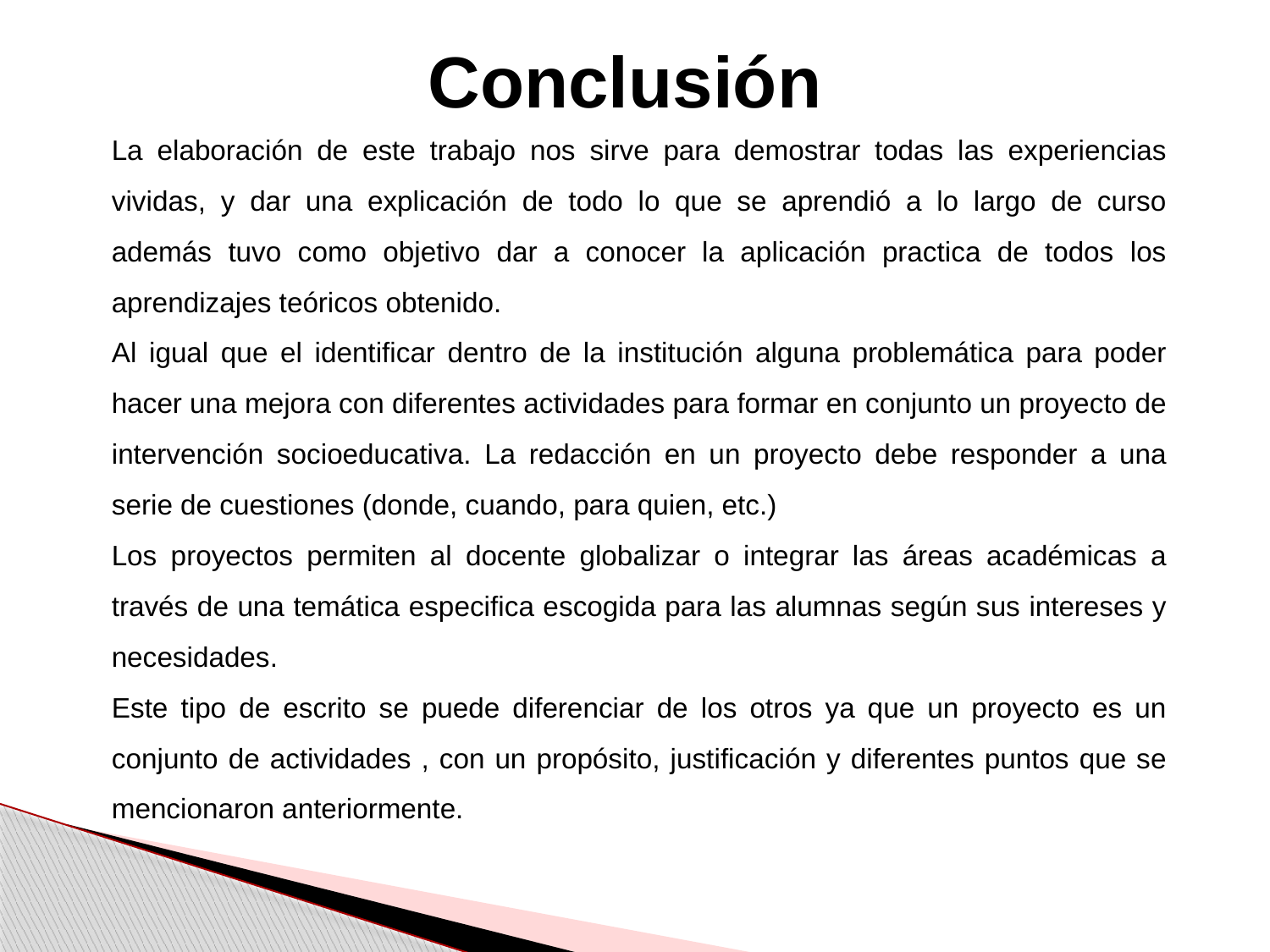

# Conclusión
La elaboración de este trabajo nos sirve para demostrar todas las experiencias vividas, y dar una explicación de todo lo que se aprendió a lo largo de curso además tuvo como objetivo dar a conocer la aplicación practica de todos los aprendizajes teóricos obtenido.
Al igual que el identificar dentro de la institución alguna problemática para poder hacer una mejora con diferentes actividades para formar en conjunto un proyecto de intervención socioeducativa. La redacción en un proyecto debe responder a una serie de cuestiones (donde, cuando, para quien, etc.)
Los proyectos permiten al docente globalizar o integrar las áreas académicas a través de una temática especifica escogida para las alumnas según sus intereses y necesidades.
Este tipo de escrito se puede diferenciar de los otros ya que un proyecto es un conjunto de actividades , con un propósito, justificación y diferentes puntos que se mencionaron anteriormente.